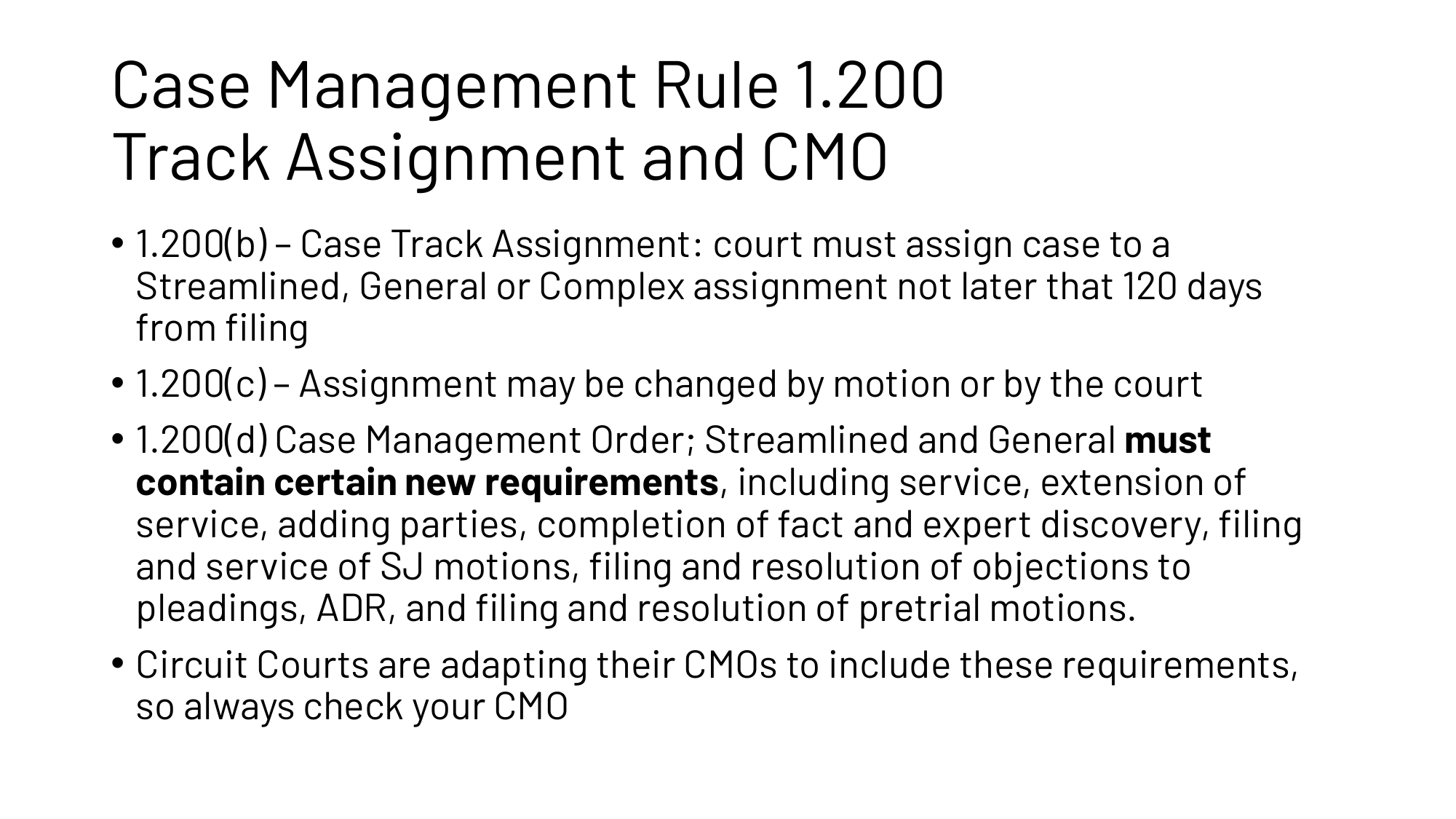

# Case Management Rule 1.200 Track Assignment and CMO
1.200(b) – Case Track Assignment: court must assign case to a Streamlined, General or Complex assignment not later that 120 days from filing
1.200(c) – Assignment may be changed by motion or by the court
1.200(d) Case Management Order; Streamlined and General must contain certain new requirements, including service, extension of service, adding parties, completion of fact and expert discovery, filing and service of SJ motions, filing and resolution of objections to pleadings, ADR, and filing and resolution of pretrial motions.
Circuit Courts are adapting their CMOs to include these requirements, so always check your CMO